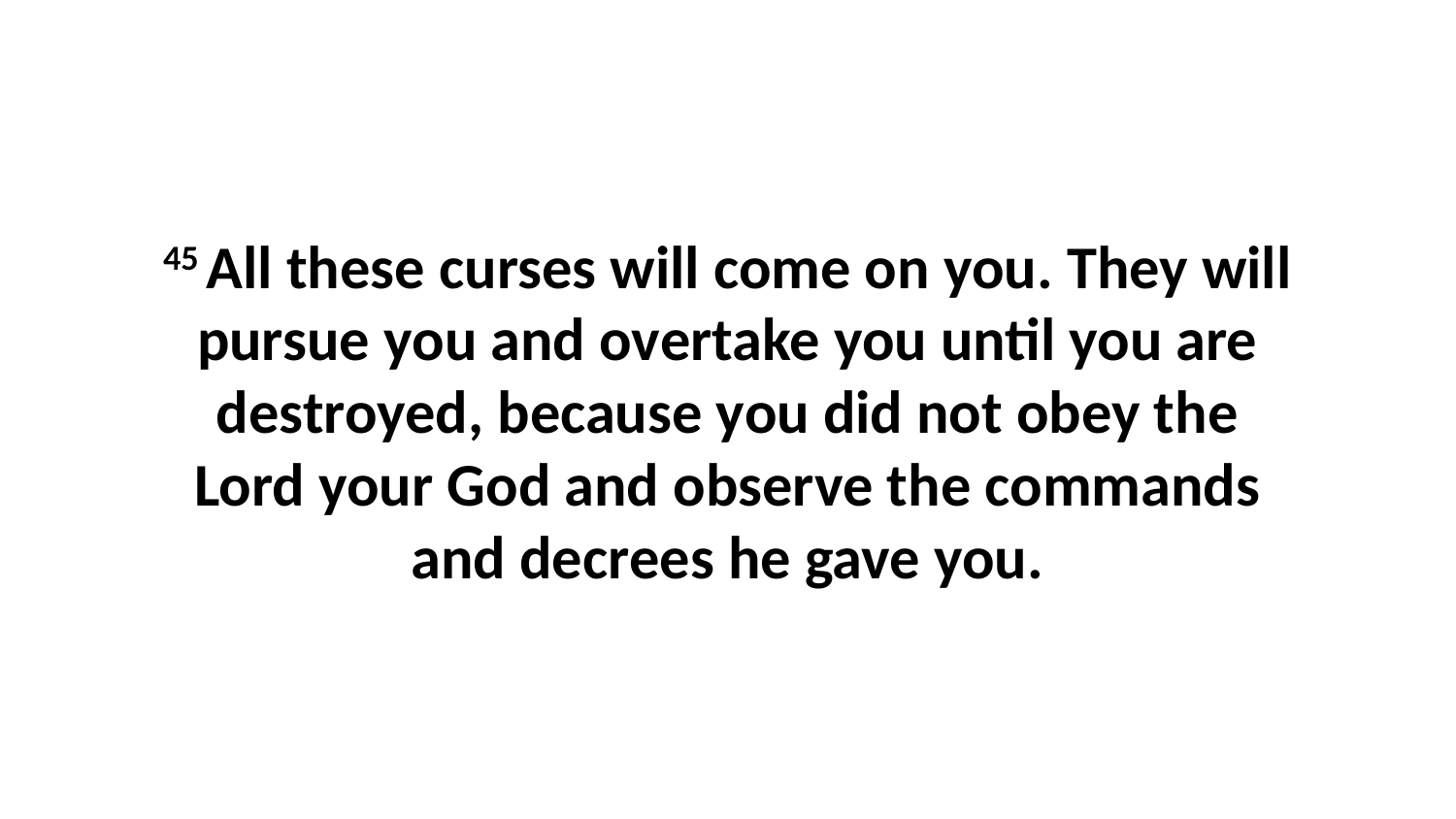

45 All these curses will come on you. They will pursue you and overtake you until you are destroyed, because you did not obey the Lord your God and observe the commands and decrees he gave you.